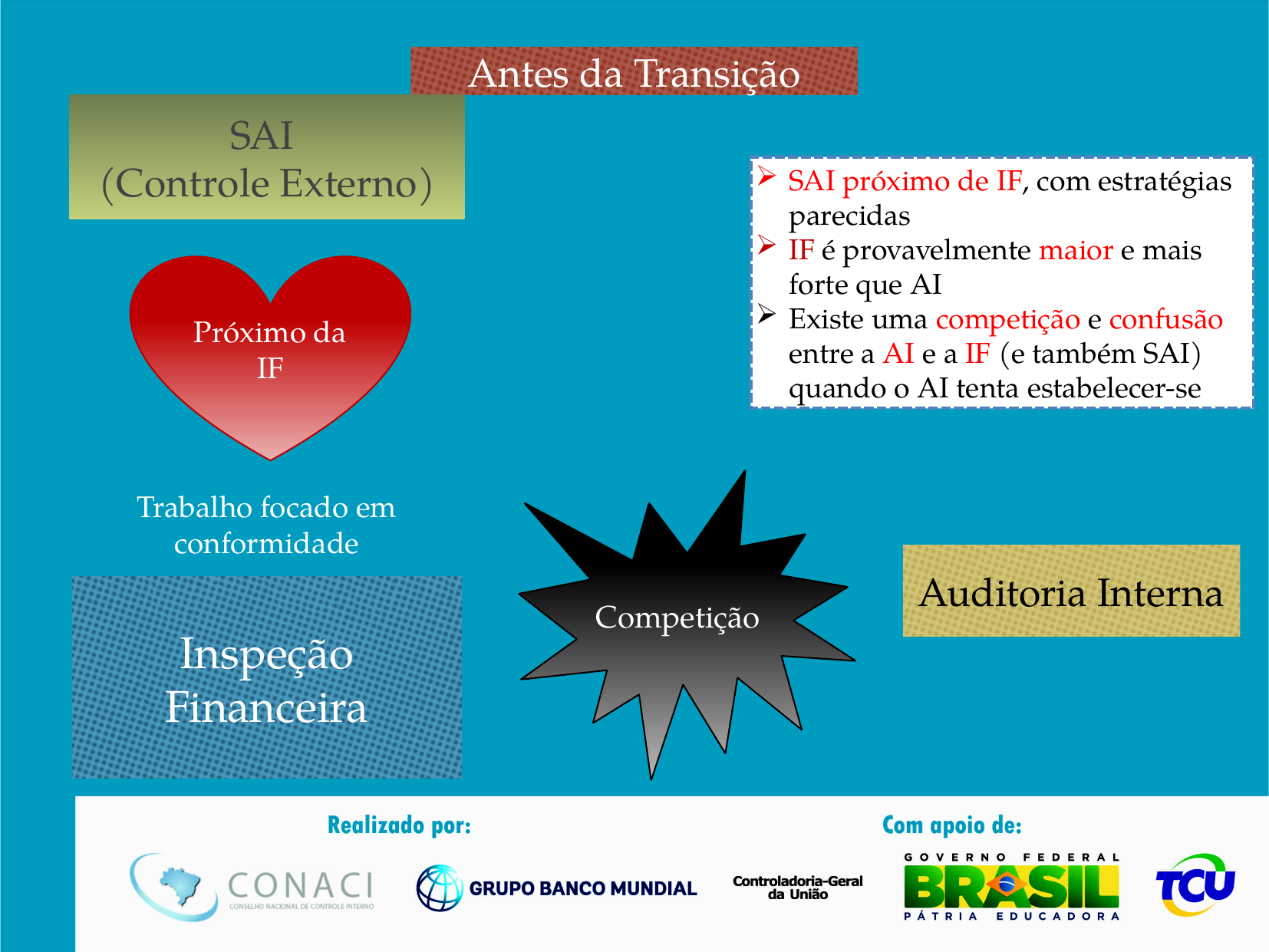

Antes da Transição

SAI
(Controle Externo)
SAI próximo de IF, com estratégias parecidas
IF é provavelmente maior e mais forte que AI
Existe uma competição e confusão entre a AI e a IF (e também SAI) quando o AI tenta estabelecer-se

Próximo da IF

Competição
Trabalho focado em conformidade

Auditoria Interna

Inspeção Financeira